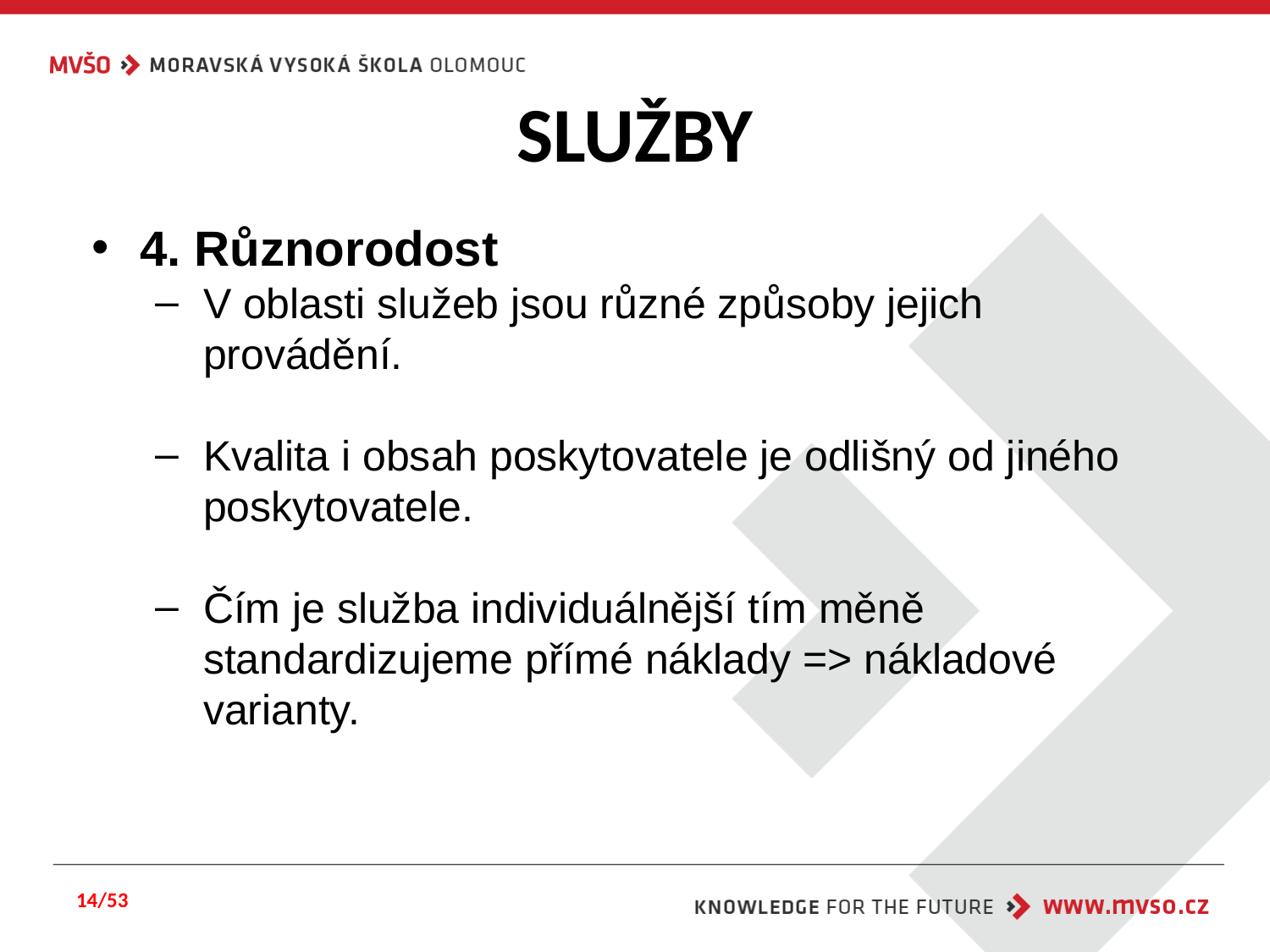

# SLUŽBY
4. Různorodost
V oblasti služeb jsou různé způsoby jejich provádění.

Kvalita i obsah poskytovatele je odlišný od jiného poskytovatele.

Čím je služba individuálnější tím měně standardizujeme přímé náklady => nákladové varianty.
14/53